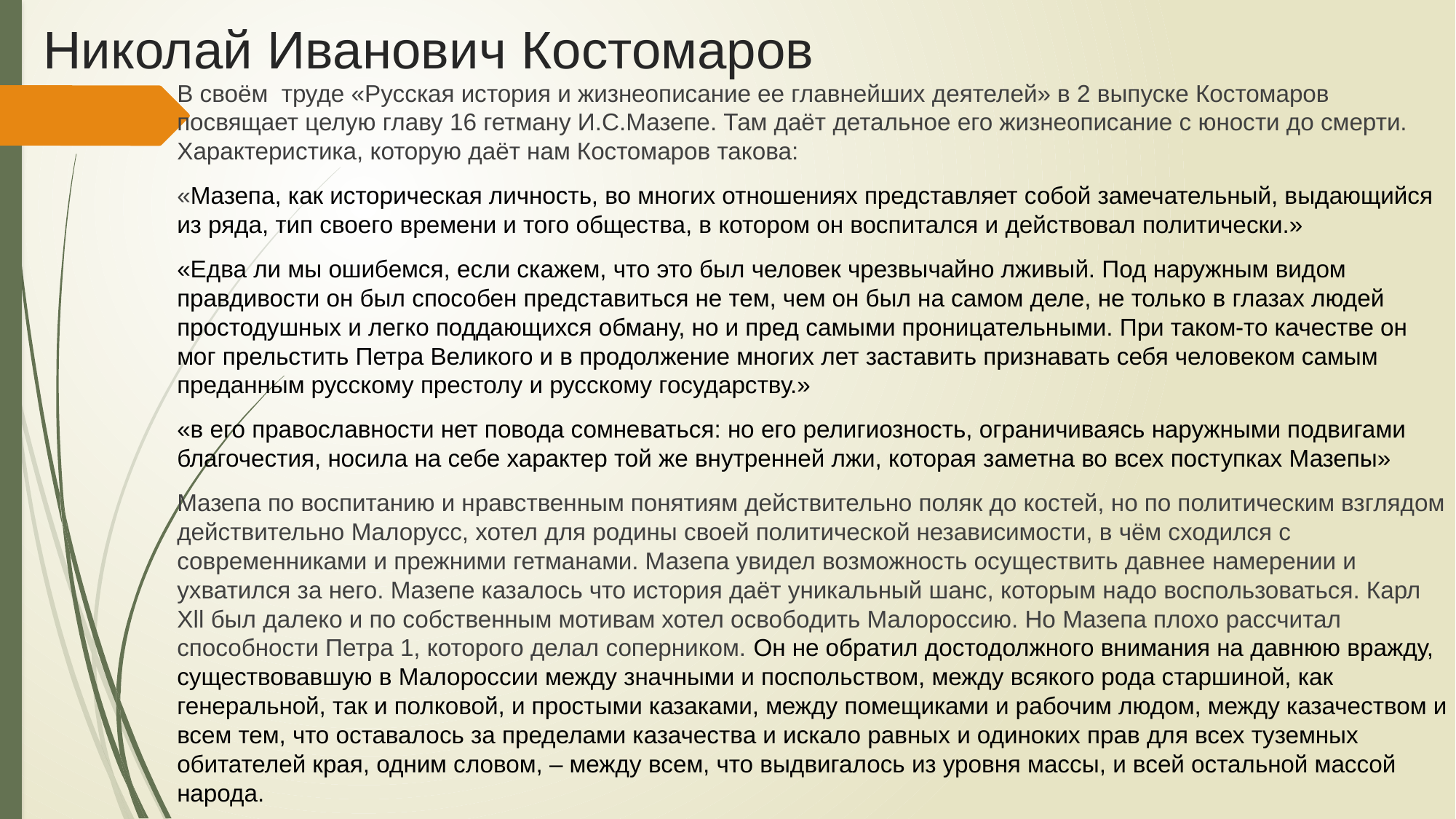

# Николай Иванович Костомаров
В своём  труде «Русская история и жизнеописание ее главнейших деятелей» в 2 выпуске Костомаров посвящает целую главу 16 гетману И.С.Мазепе. Там даёт детальное его жизнеописание с юности до смерти. Характеристика, которую даёт нам Костомаров такова:
«Мазепа, как историческая личность, во многих отношениях представляет собой замечательный, выдающийся из ряда, тип своего времени и того общества, в котором он воспитался и действовал политически.»
«Едва ли мы ошибемся, если скажем, что это был человек чрезвычайно лживый. Под наружным видом правдивости он был способен представиться не тем, чем он был на самом деле, не только в глазах людей простодушных и легко поддающихся обману, но и пред самыми проницательными. При таком-то качестве он мог прельстить Петра Великого и в продолжение многих лет заставить признавать себя человеком самым преданным русскому престолу и русскому государству.»
«в его православности нет повода сомневаться: но его религиозность, ограничиваясь наружными подвигами благочестия, носила на себе характер той же внутренней лжи, которая заметна во всех поступках Мазепы»
Мазепа по воспитанию и нравственным понятиям действительно поляк до костей, но по политическим взглядом действительно Малорусс, хотел для родины своей политической независимости, в чём сходился с современниками и прежними гетманами. Мазепа увидел возможность осуществить давнее намерении и ухватился за него. Мазепе казалось что история даёт уникальный шанс, которым надо воспользоваться. Карл Xll был далеко и по собственным мотивам хотел освободить Малороссию. Но Мазепа плохо рассчитал способности Петра 1, которого делал соперником. Он не обратил достодолжного внимания на давнюю вражду, существовавшую в Малороссии между значными и поспольством, между всякого рода старшиной, как генеральной, так и полковой, и простыми казаками, между помещиками и рабочим людом, между казачеством и всем тем, что оставалось за пределами казачества и искало равных и одиноких прав для всех туземных обитателей края, одним словом, – между всем, что выдвигалось из уровня массы, и всей остальной массой народа.